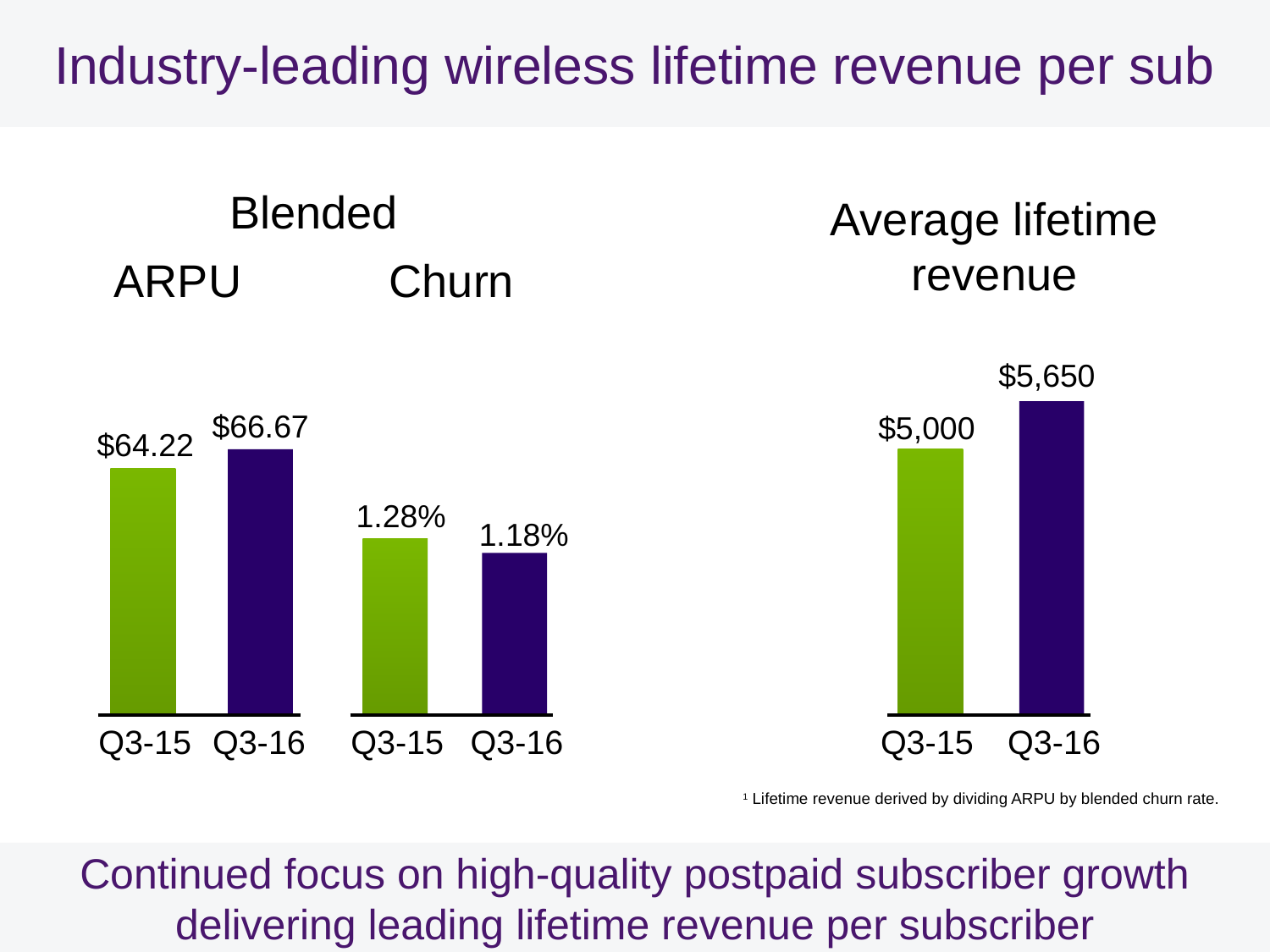

# Industry-leading wireless lifetime revenue per sub
Blended
Average lifetime revenue
ARPU
Churn
$5,650
$66.67

$5,000
$64.22

1.28%
1.18%

Q3-15
Q3-16
Q3-15
Q3-16
Q3-15
Q3-16
1 Lifetime revenue derived by dividing ARPU by blended churn rate.
Continued focus on high-quality postpaid subscriber growth delivering leading lifetime revenue per subscriber
5